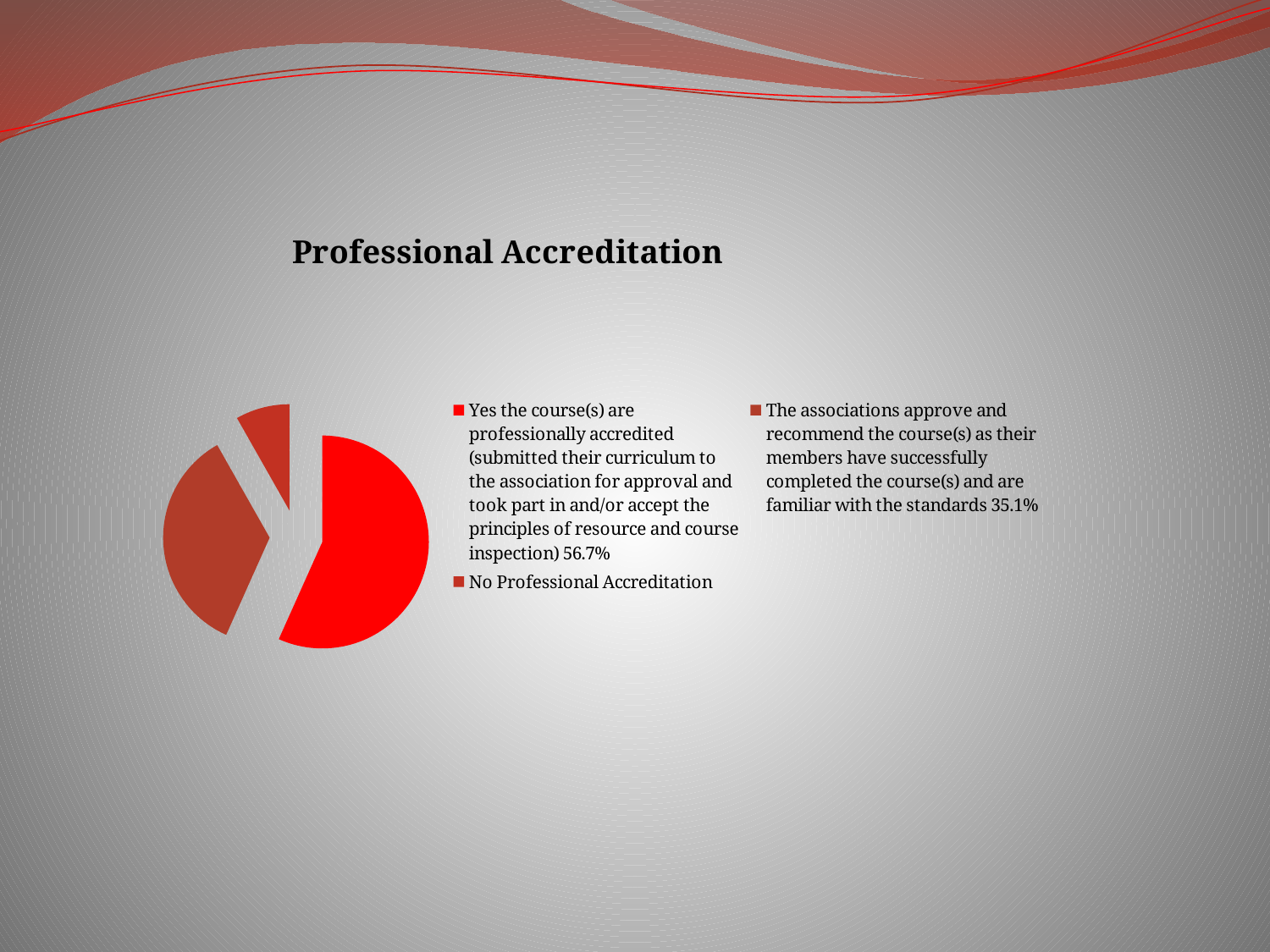

### Chart: Professional Accreditation

| Category | Accreditation |
|---|---|
| Yes the course(s) are professionally accredited (submitted their curriculum to the association for approval and took part in and/or accept the principles of resource and course inspection) 56.7% | 0.567 |
| The associations approve and recommend the course(s) as their members have successfully completed the course(s) and are familiar with the standards 35.1% | 0.3510000000000003 |
| No Professional Accreditation | 0.082 |